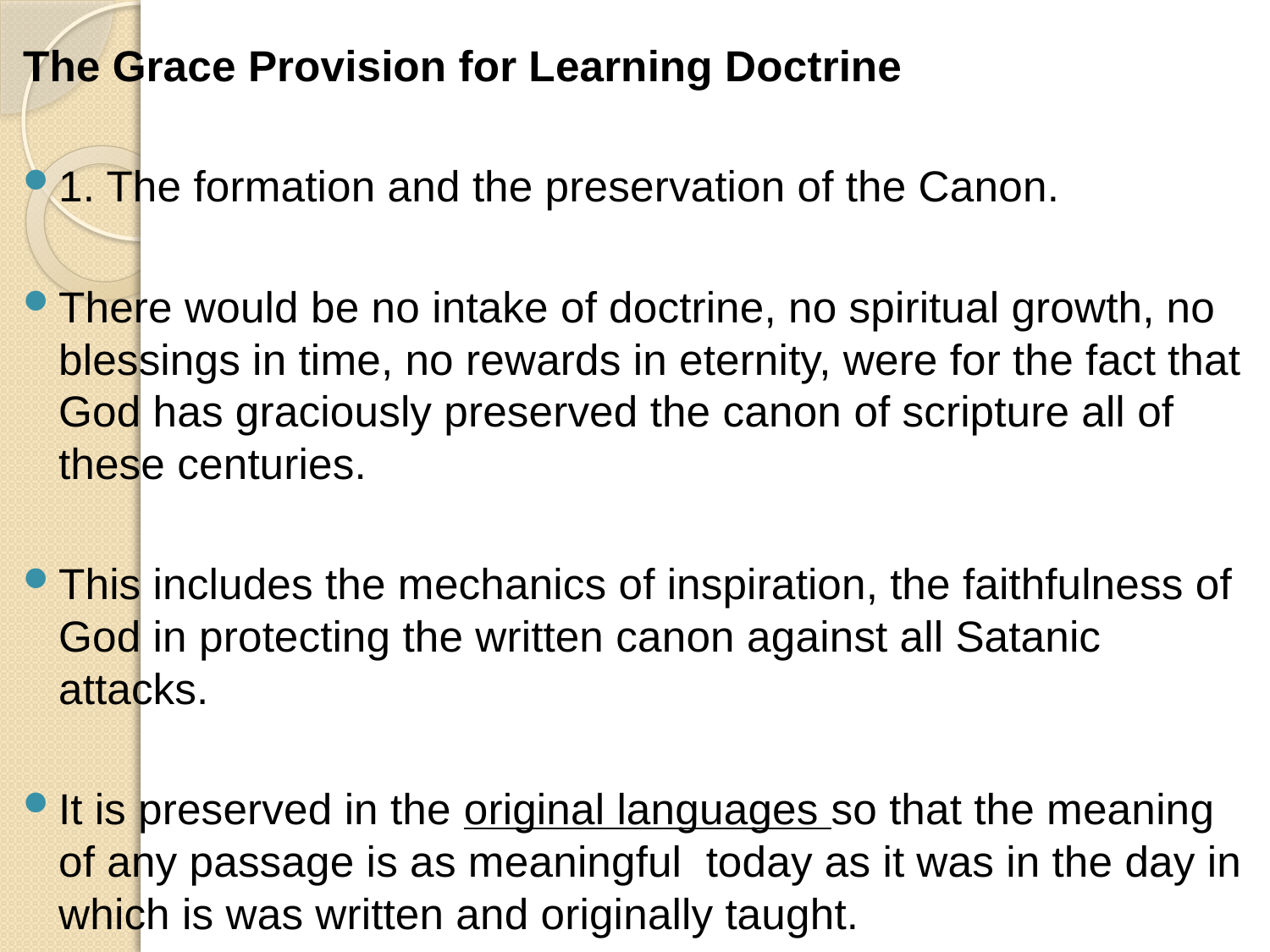

The Grace Provision for Learning Doctrine

1. The formation and the preservation of the Canon.

There would be no intake of doctrine, no spiritual growth, no blessings in time, no rewards in eternity, were for the fact that God has graciously preserved the canon of scripture all of these centuries.

This includes the mechanics of inspiration, the faithfulness of God in protecting the written canon against all Satanic attacks.

It is preserved in the original languages so that the meaning of any passage is as meaningful  today as it was in the day in which is was written and originally taught.